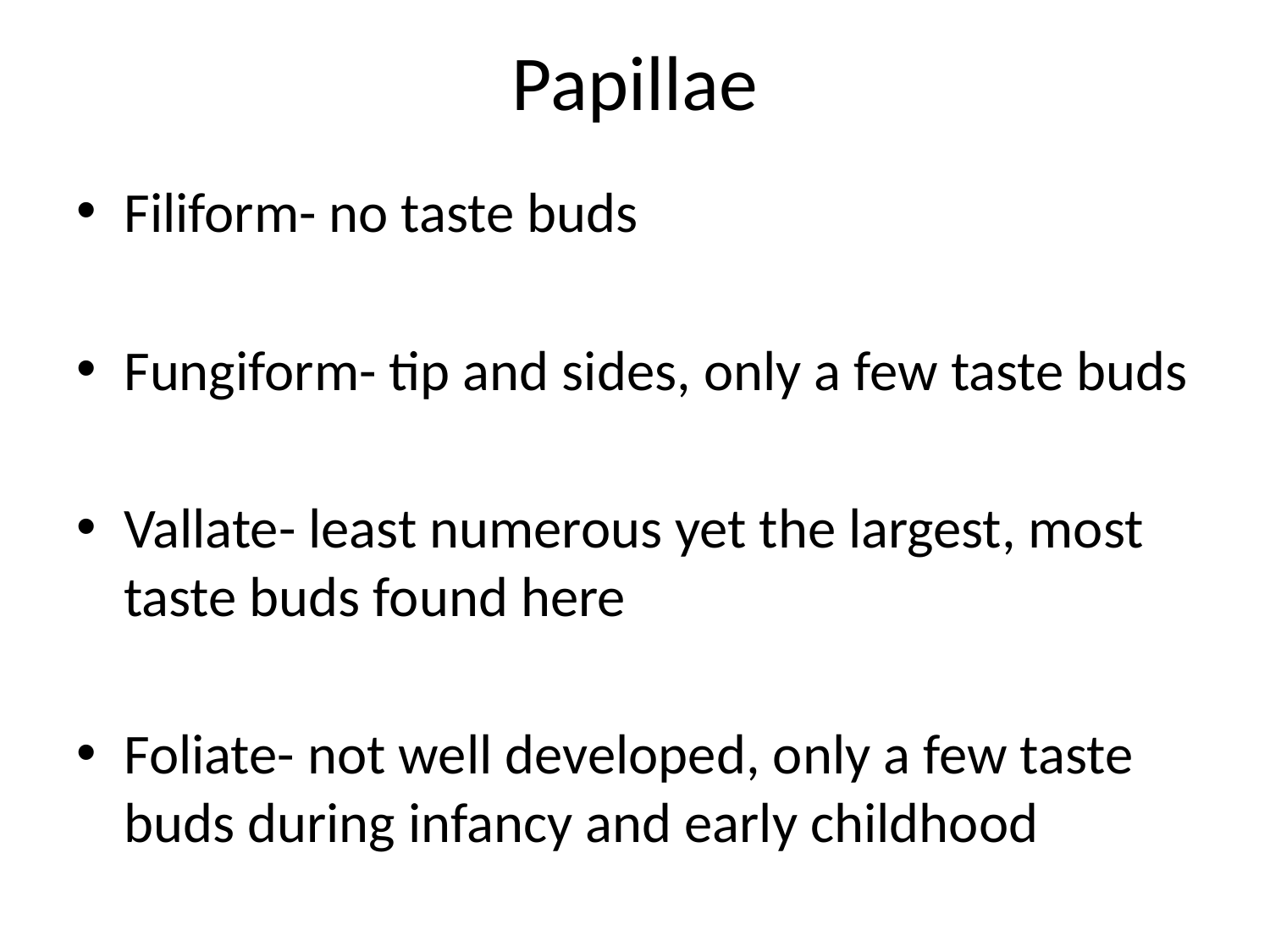

# Papillae
Filiform- no taste buds

Fungiform- tip and sides, only a few taste buds

Vallate- least numerous yet the largest, most taste buds found here

Foliate- not well developed, only a few taste buds during infancy and early childhood